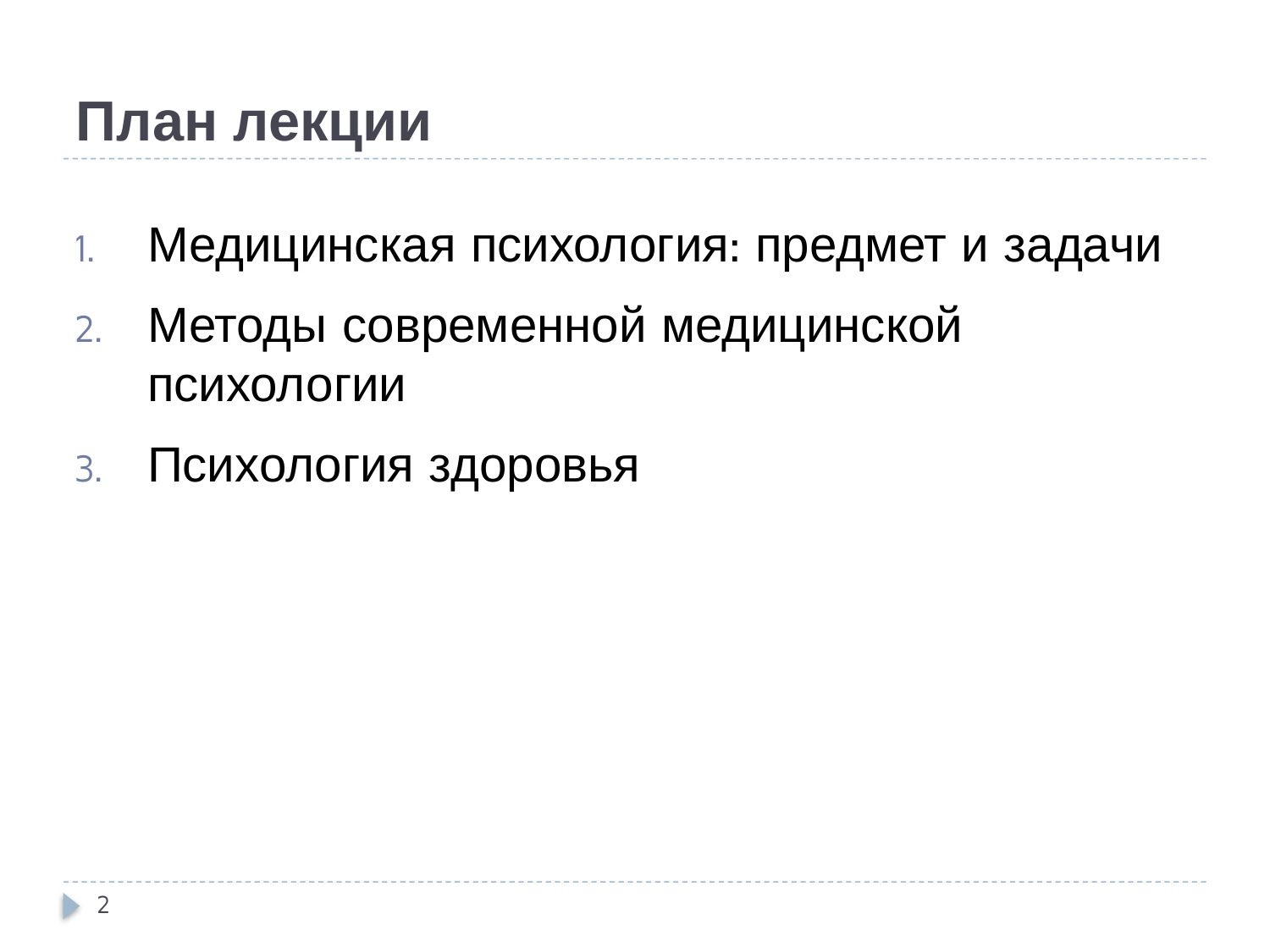

# План лекции
Медицинская психология: предмет и задачи
Методы современной медицинской психологии
Психология здоровья

2